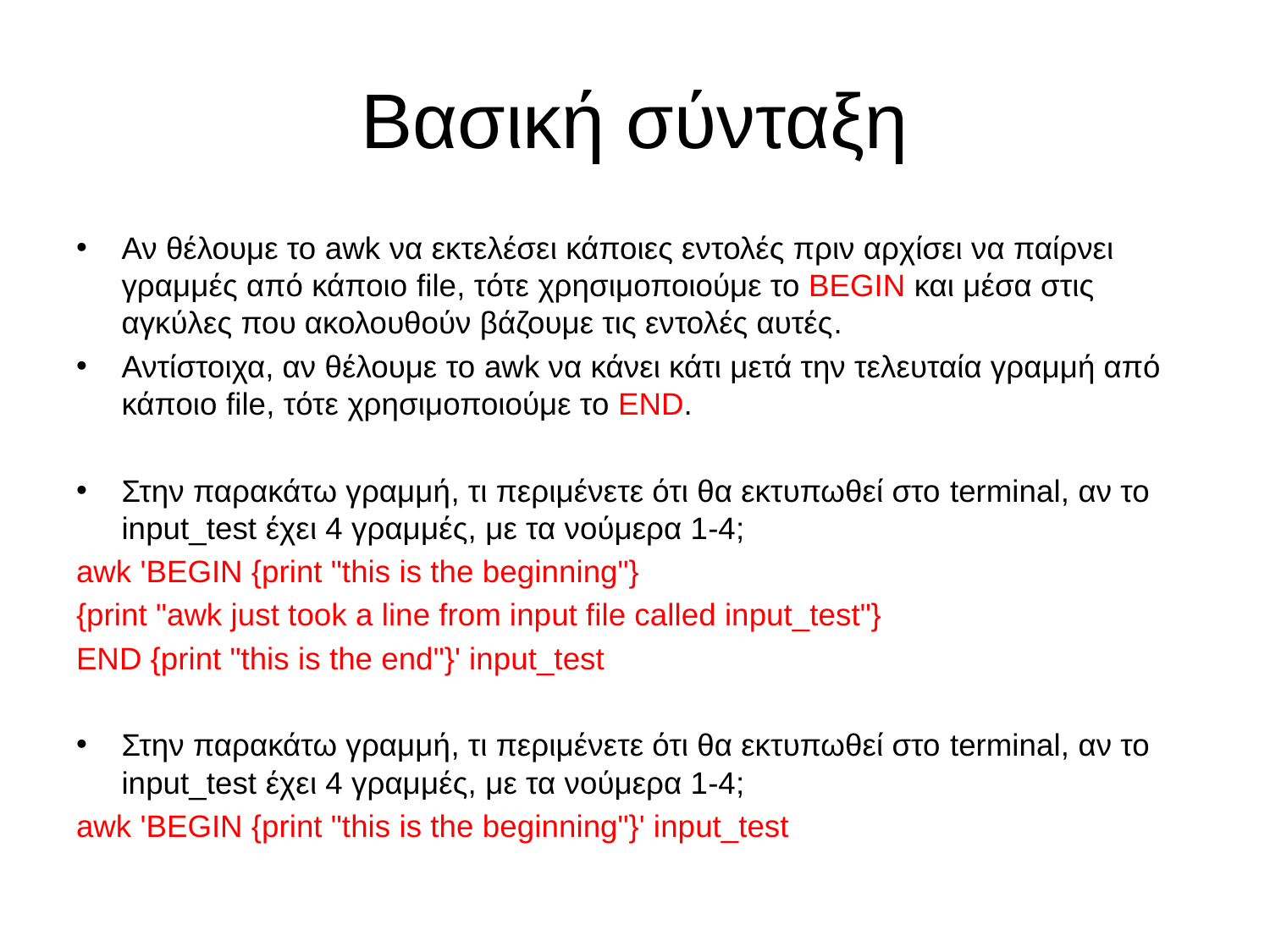

# Βασική σύνταξη
Αν θέλουμε το awk να εκτελέσει κάποιες εντολές πριν αρχίσει να παίρνει γραμμές από κάποιο file, τότε χρησιμοποιούμε το BEGIN και μέσα στις αγκύλες που ακολουθούν βάζουμε τις εντολές αυτές.
Αντίστοιχα, αν θέλουμε το awk να κάνει κάτι μετά την τελευταία γραμμή από κάποιο file, τότε χρησιμοποιούμε το END.

Στην παρακάτω γραμμή, τι περιμένετε ότι θα εκτυπωθεί στο terminal, αν το input_test έχει 4 γραμμές, με τα νούμερα 1-4;
awk 'BEGIN {print "this is the beginning"}
{print "awk just took a line from input file called input_test"}
END {print "this is the end"}' input_test

Στην παρακάτω γραμμή, τι περιμένετε ότι θα εκτυπωθεί στο terminal, αν το input_test έχει 4 γραμμές, με τα νούμερα 1-4;
awk 'BEGIN {print "this is the beginning"}' input_test